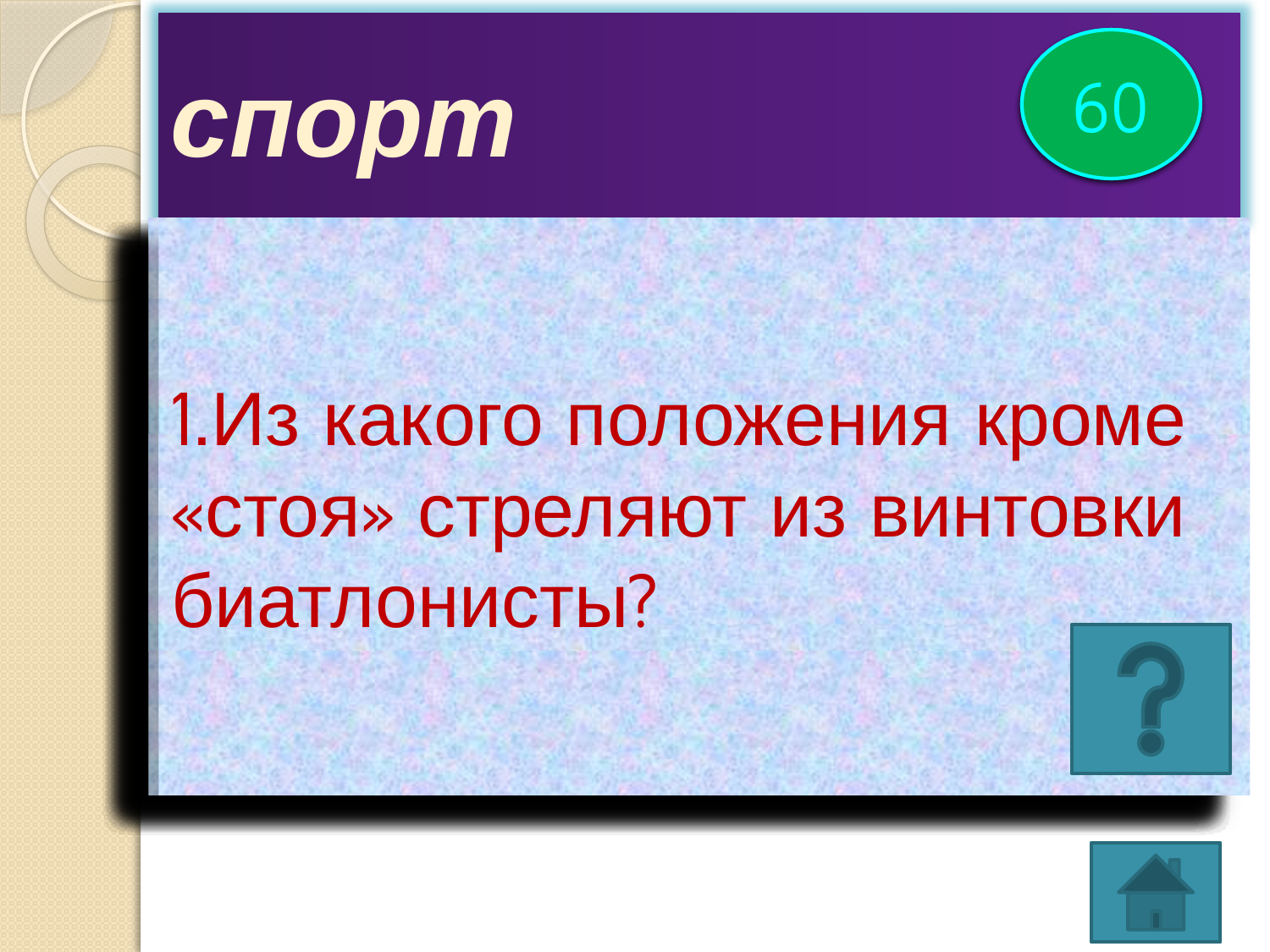

спорт

время
20
40
60
# 15.О чем сигнализирует помощник футбольного судьи, держа флажок горизонтально над головой? ВСЁ!!!
14.Какое максимальное число хоккеистов может играть на площадке во время матча?
13.Какой греческий город представляет футбольный клуб «АЕК»
12.Высшая футбольная лига какой страны называется  «серия А»?
11.В каком году проходили последние летние олимпийские игры?
10.Сколько судей находятся на ринге во время боксерского поединка?
9.На каком элементе экипировки ватерполиста указан его игровой номер?
8.Как называют статую метателя диска созданную скульптором Мироном?
7.Каким спортивным снарядом играют в фистбол?
6.Сколько угловых флажков установлено на футбольном поле?
5.Сетка для какой игры из олимпийской программы является наименьшей по высоте?
4.Как называются приспособления в виде подножки с дужкой для опоры ноги всадника?
3.В каком олимпийском виде спорта состязаются на дистанции 100 метров с барьерами?
2.К какой группе технических элементов в фигурном катании относится сальхов?
1.Из какого положения кроме «стоя» стреляют из винтовки биатлонисты?